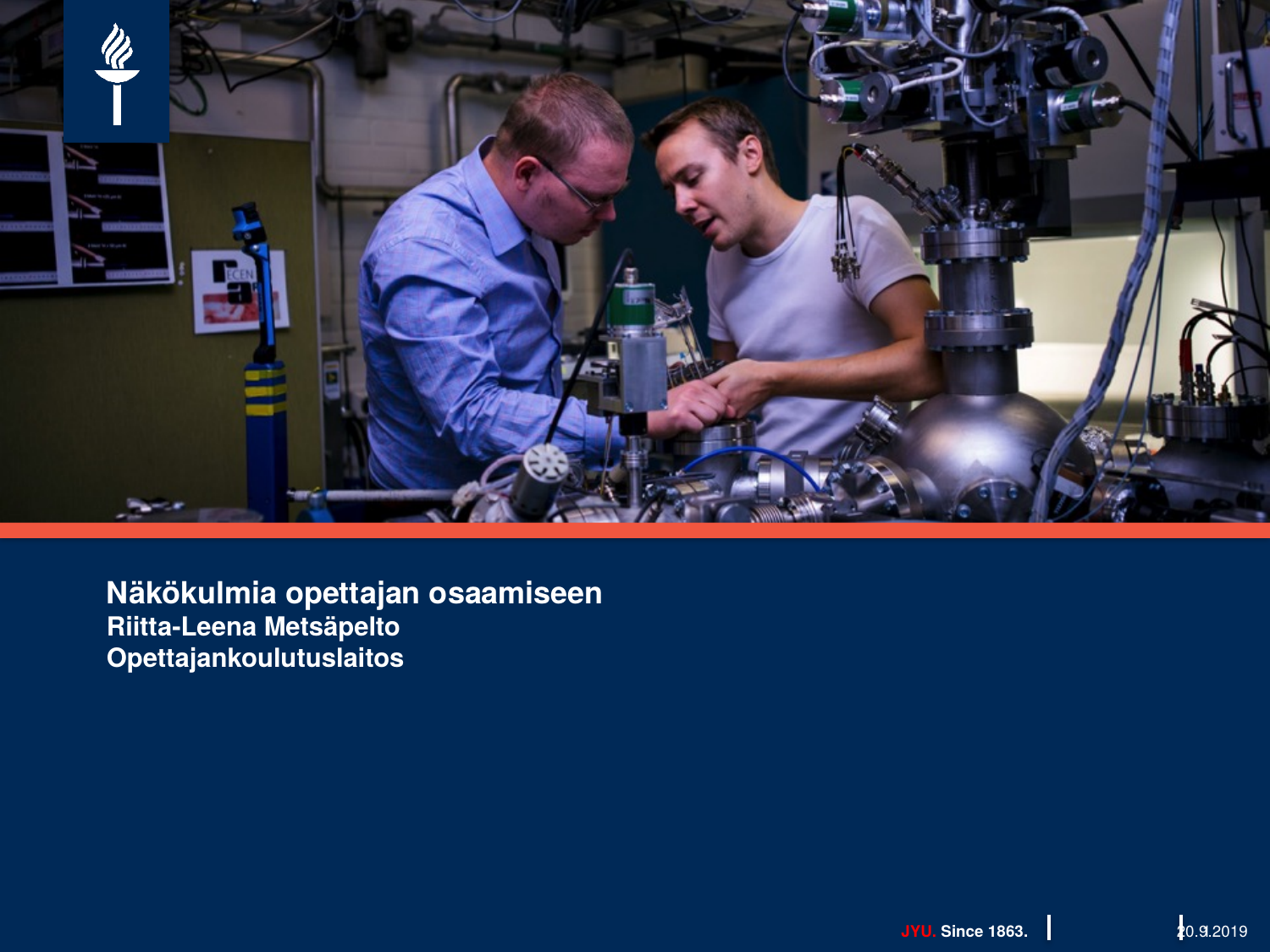

# Näkökulmia opettajan osaamiseen Riitta-Leena Metsäpelto Opettajankoulutuslaitos
JYU. Since 1863.
1
20.9.2019